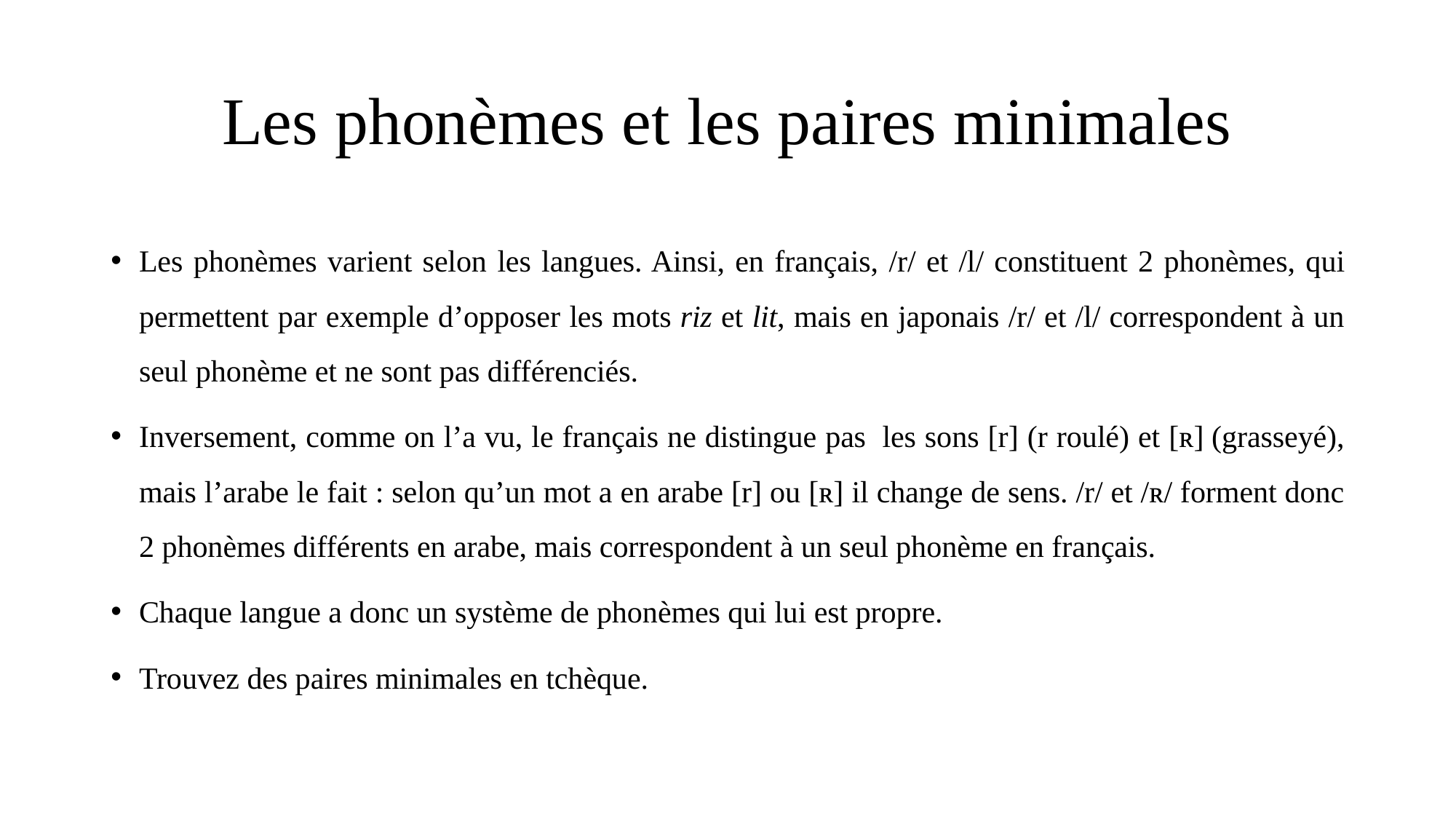

# Les phonèmes et les paires minimales
Les phonèmes varient selon les langues. Ainsi, en français, /r/ et /l/ constituent 2 phonèmes, qui permettent par exemple d’opposer les mots riz et lit, mais en japonais /r/ et /l/ correspondent à un seul phonème et ne sont pas différenciés.
Inversement, comme on l’a vu, le français ne distingue pas  les sons [r] (r roulé) et [ʀ] (grasseyé), mais l’arabe le fait : selon qu’un mot a en arabe [r] ou [ʀ] il change de sens. /r/ et /ʀ/ forment donc 2 phonèmes différents en arabe, mais correspondent à un seul phonème en français.
Chaque langue a donc un système de phonèmes qui lui est propre.
Trouvez des paires minimales en tchèque.